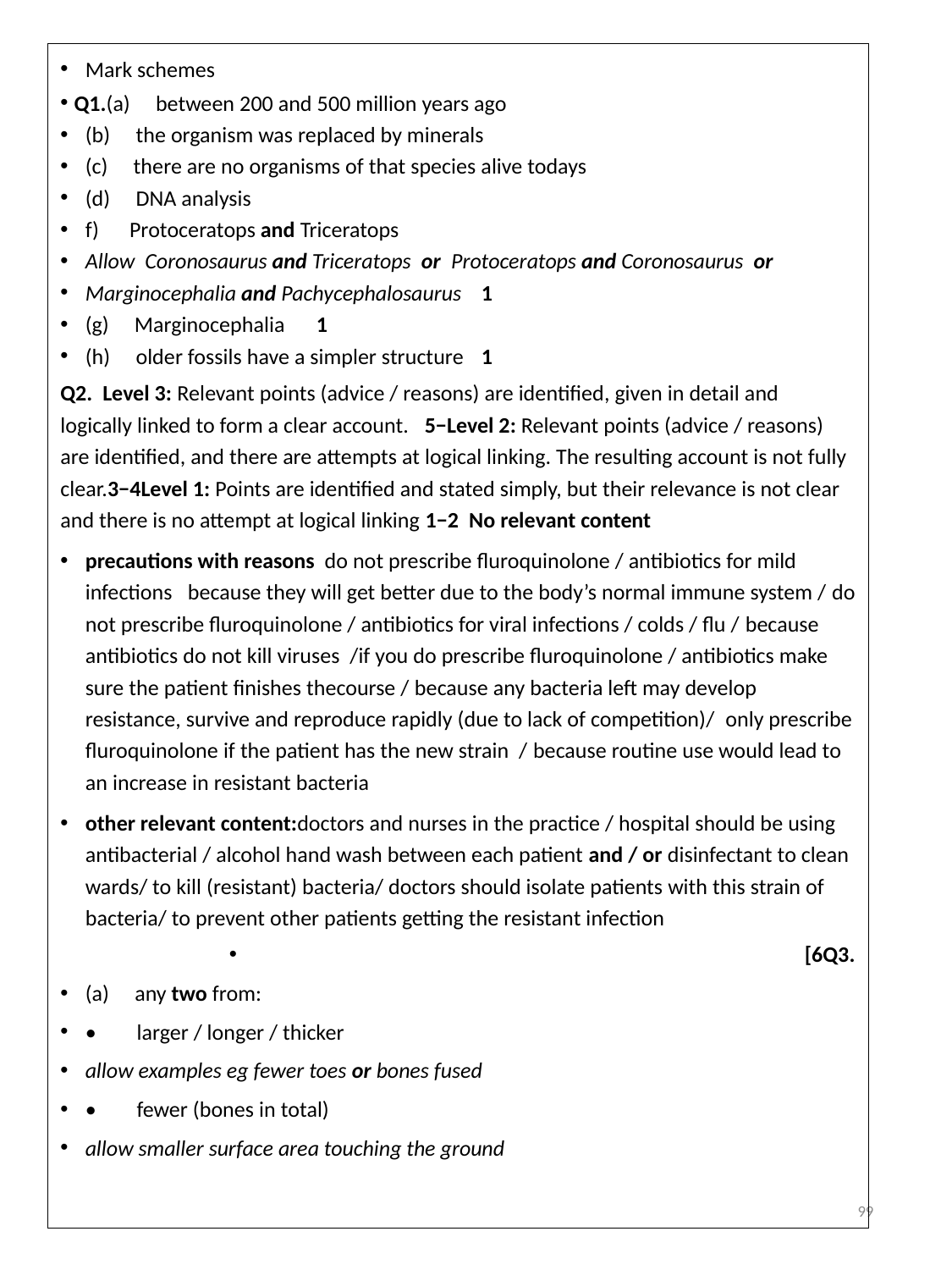

Mark schemes
Q1.(a)     between 200 and 500 million years ago
(b)     the organism was replaced by minerals
(c)     there are no organisms of that species alive todays
(d)     DNA analysis
f)      Protoceratops and Triceratops
Allow  Coronosaurus and Triceratops  or  Protoceratops and Coronosaurus  or
Marginocephalia and Pachycephalosaurus  				1
(g)     Marginocephalia						1
(h)     older fossils have a simpler structure				1
Q2.  Level 3: Relevant points (advice / reasons) are identified, given in detail and logically linked to form a clear account.   5−Level 2: Relevant points (advice / reasons) are identified, and there are attempts at logical linking. The resulting account is not fully clear.3−4Level 1: Points are identified and stated simply, but their relevance is not clear and there is no attempt at logical linking 1−2  No relevant content
precautions with reasons  do not prescribe fluroquinolone / antibiotics for mild infections   because they will get better due to the body’s normal immune system / do not prescribe fluroquinolone / antibiotics for viral infections / colds / flu / because antibiotics do not kill viruses  /if you do prescribe fluroquinolone / antibiotics make sure the patient finishes thecourse / because any bacteria left may develop resistance, survive and reproduce rapidly (due to lack of competition)/  only prescribe fluroquinolone if the patient has the new strain  / because routine use would lead to an increase in resistant bacteria
other relevant content:doctors and nurses in the practice / hospital should be using antibacterial / alcohol hand wash between each patient and / or disinfectant to clean wards/ to kill (resistant) bacteria/ doctors should isolate patients with this strain of bacteria/ to prevent other patients getting the resistant infection
[6Q3.
(a)     any two from:
•        larger / longer / thicker
allow examples eg fewer toes or bones fused
•        fewer (bones in total)
allow smaller surface area touching the ground

99